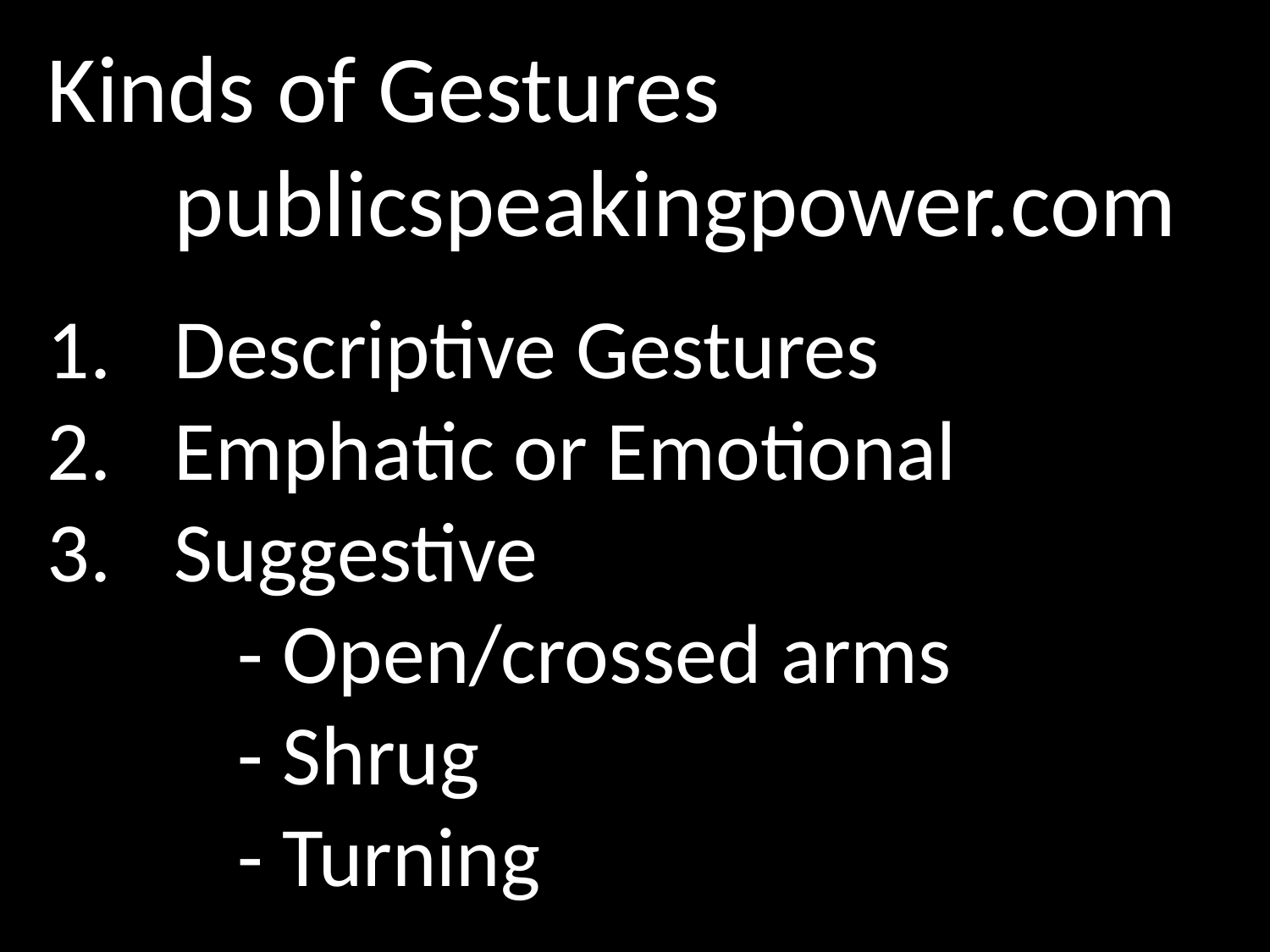

Kinds of Gestures
	publicspeakingpower.com

Descriptive Gestures
Emphatic or Emotional
Suggestive
	- Open/crossed arms
	- Shrug
	- Turning